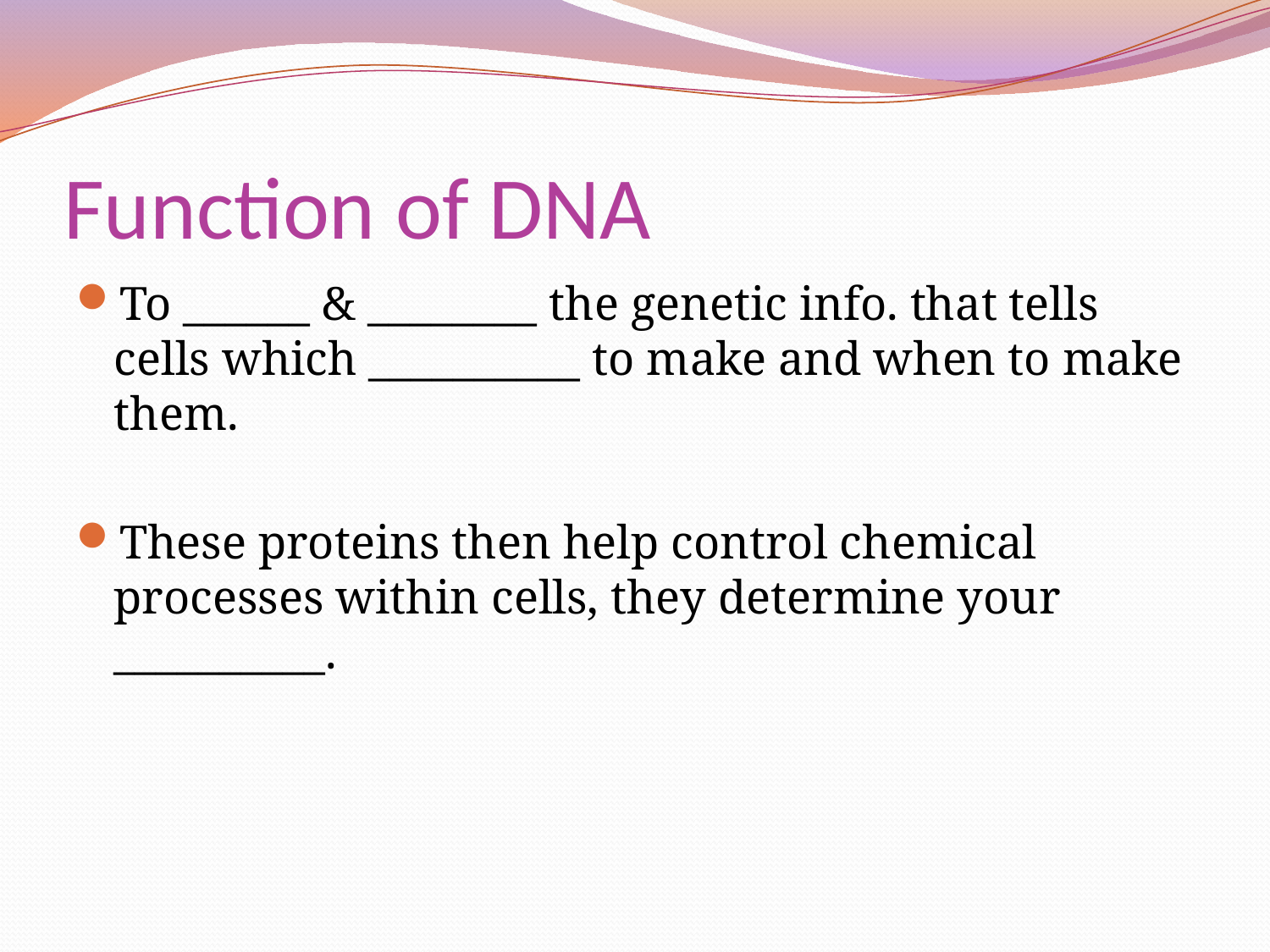

# Function of DNA
To ______ & ________ the genetic info. that tells cells which __________ to make and when to make them.

These proteins then help control chemical processes within cells, they determine your __________.